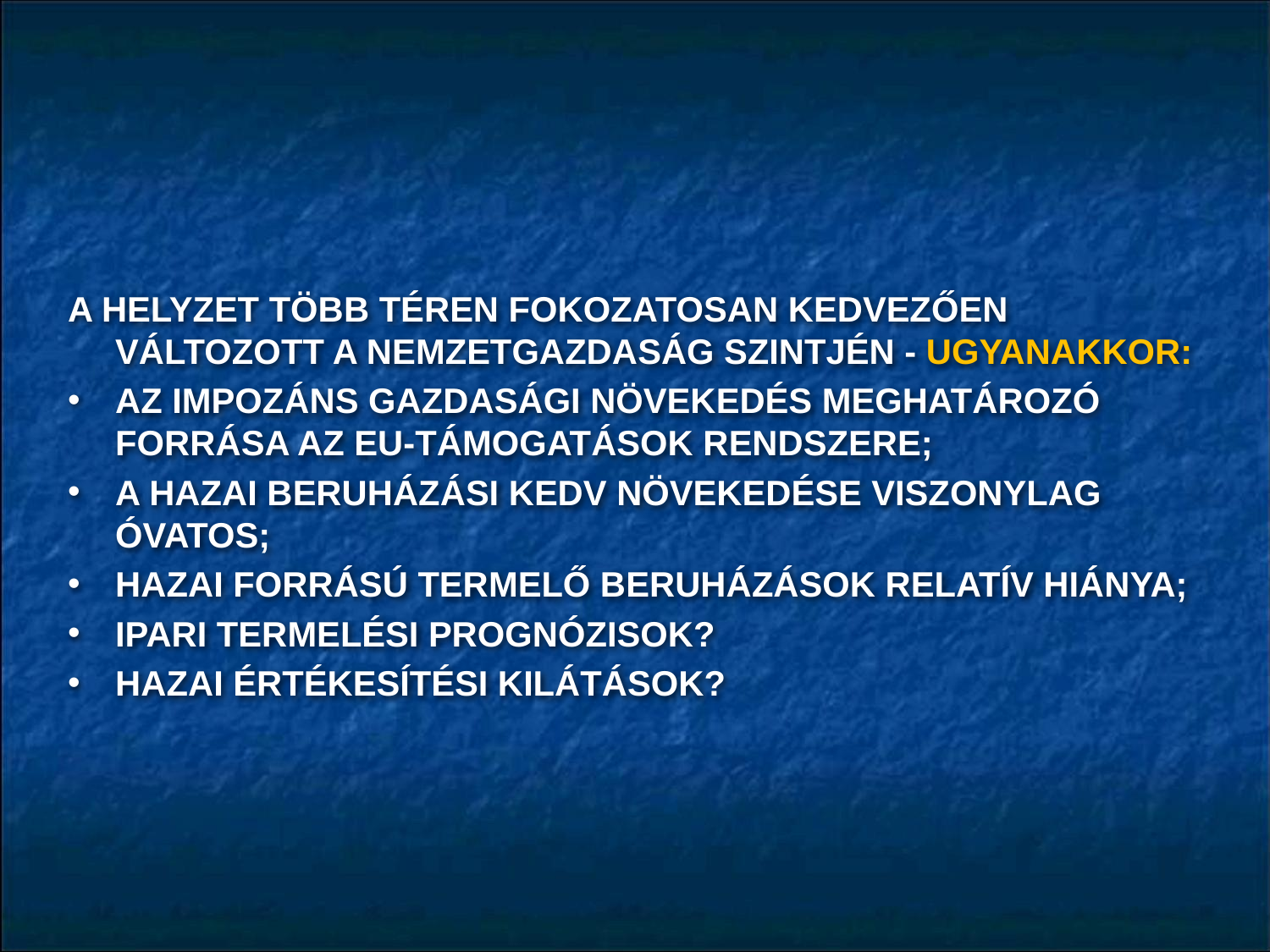

A HELYZET TÖBB TÉREN FOKOZATOSAN KEDVEZŐEN VÁLTOZOTT A NEMZETGAZDASÁG SZINTJÉN - UGYANAKKOR:
AZ IMPOZÁNS GAZDASÁGI NÖVEKEDÉS MEGHATÁROZÓ FORRÁSA AZ EU-TÁMOGATÁSOK RENDSZERE;
A HAZAI BERUHÁZÁSI KEDV NÖVEKEDÉSE VISZONYLAG ÓVATOS;
HAZAI FORRÁSÚ TERMELŐ BERUHÁZÁSOK RELATÍV HIÁNYA;
IPARI TERMELÉSI PROGNÓZISOK?
HAZAI ÉRTÉKESÍTÉSI KILÁTÁSOK?